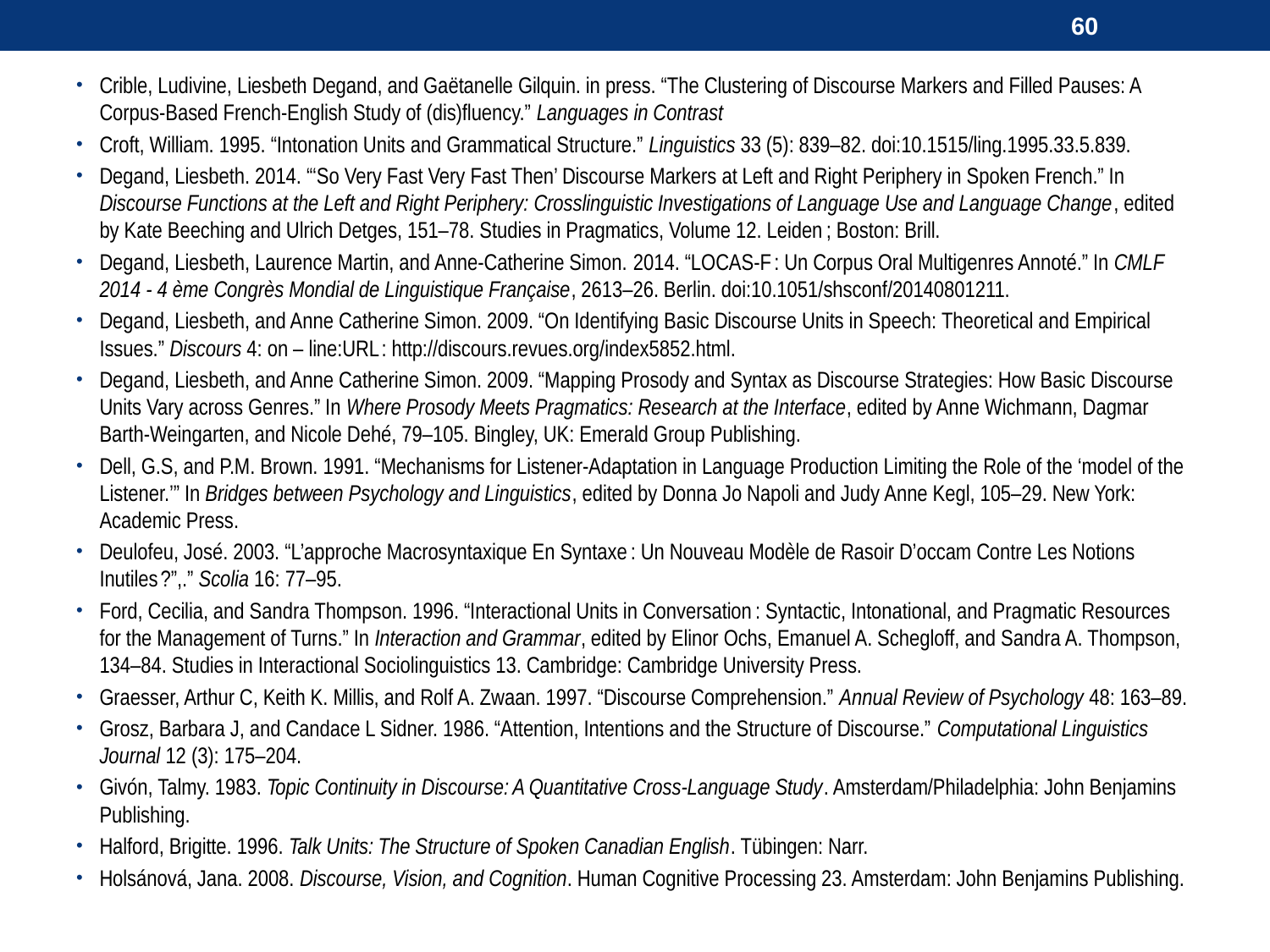

60
Crible, Ludivine, Liesbeth Degand, and Gaëtanelle Gilquin. in press. “The Clustering of Discourse Markers and Filled Pauses: A Corpus-Based French-English Study of (dis)fluency.” Languages in Contrast
Croft, William. 1995. “Intonation Units and Grammatical Structure.” Linguistics 33 (5): 839–82. doi:10.1515/ling.1995.33.5.839.
Degand, Liesbeth. 2014. “‘So Very Fast Very Fast Then’ Discourse Markers at Left and Right Periphery in Spoken French.” In Discourse Functions at the Left and Right Periphery: Crosslinguistic Investigations of Language Use and Language Change, edited by Kate Beeching and Ulrich Detges, 151–78. Studies in Pragmatics, Volume 12. Leiden ; Boston: Brill.
Degand, Liesbeth, Laurence Martin, and Anne-Catherine Simon. 2014. “LOCAS-F : Un Corpus Oral Multigenres Annoté.” In CMLF 2014 - 4 ème Congrès Mondial de Linguistique Française, 2613–26. Berlin. doi:10.1051/shsconf/20140801211.
Degand, Liesbeth, and Anne Catherine Simon. 2009. “On Identifying Basic Discourse Units in Speech: Theoretical and Empirical Issues.” Discours 4: on – line:URL : http://discours.revues.org/index5852.html.
Degand, Liesbeth, and Anne Catherine Simon. 2009. “Mapping Prosody and Syntax as Discourse Strategies: How Basic Discourse Units Vary across Genres.” In Where Prosody Meets Pragmatics: Research at the Interface, edited by Anne Wichmann, Dagmar Barth-Weingarten, and Nicole Dehé, 79–105. Bingley, UK: Emerald Group Publishing.
Dell, G.S, and P.M. Brown. 1991. “Mechanisms for Listener-Adaptation in Language Production Limiting the Role of the ‘model of the Listener.’” In Bridges between Psychology and Linguistics, edited by Donna Jo Napoli and Judy Anne Kegl, 105–29. New York: Academic Press.
Deulofeu, José. 2003. “L’approche Macrosyntaxique En Syntaxe : Un Nouveau Modèle de Rasoir D’occam Contre Les Notions Inutiles ?”,.” Scolia 16: 77–95.
Ford, Cecilia, and Sandra Thompson. 1996. “Interactional Units in Conversation : Syntactic, Intonational, and Pragmatic Resources for the Management of Turns.” In Interaction and Grammar, edited by Elinor Ochs, Emanuel A. Schegloff, and Sandra A. Thompson, 134–84. Studies in Interactional Sociolinguistics 13. Cambridge: Cambridge University Press.
Graesser, Arthur C, Keith K. Millis, and Rolf A. Zwaan. 1997. “Discourse Comprehension.” Annual Review of Psychology 48: 163–89.
Grosz, Barbara J, and Candace L Sidner. 1986. “Attention, Intentions and the Structure of Discourse.” Computational Linguistics Journal 12 (3): 175–204.
Givón, Talmy. 1983. Topic Continuity in Discourse: A Quantitative Cross-Language Study. Amsterdam/Philadelphia: John Benjamins Publishing.
Halford, Brigitte. 1996. Talk Units: The Structure of Spoken Canadian English. Tübingen: Narr.
Holsánová, Jana. 2008. Discourse, Vision, and Cognition. Human Cognitive Processing 23. Amsterdam: John Benjamins Publishing.